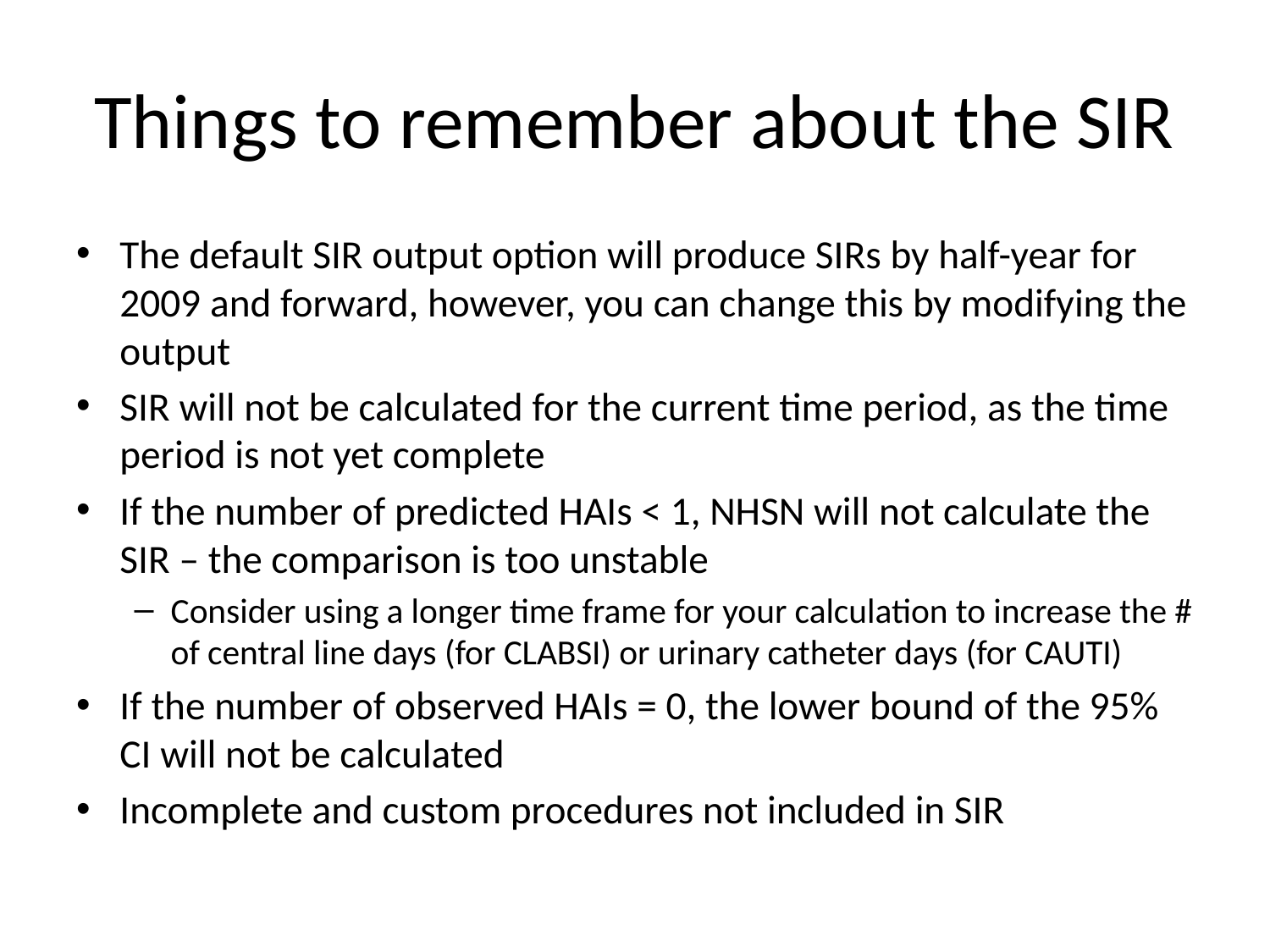

# Things to remember about the SIR
The default SIR output option will produce SIRs by half-year for 2009 and forward, however, you can change this by modifying the output
SIR will not be calculated for the current time period, as the time period is not yet complete
If the number of predicted HAIs < 1, NHSN will not calculate the SIR – the comparison is too unstable
Consider using a longer time frame for your calculation to increase the # of central line days (for CLABSI) or urinary catheter days (for CAUTI)
If the number of observed HAIs = 0, the lower bound of the 95% CI will not be calculated
Incomplete and custom procedures not included in SIR